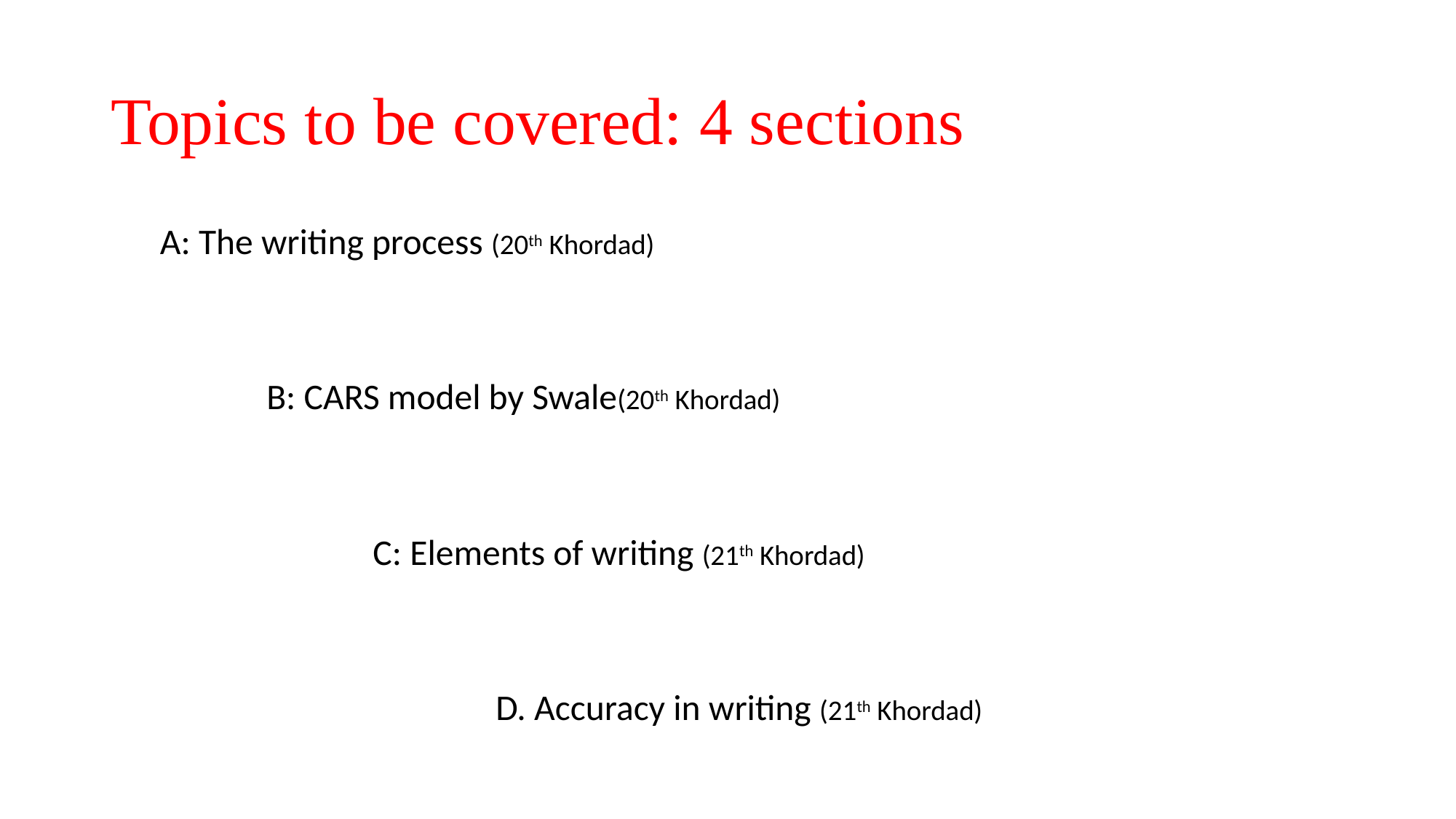

# Topics to be covered: 4 sections
      A: The writing process (20th Khordad)

                   B: CARS model by Swale(20th Khordad)

                                C: Elements of writing (21th Khordad)

                                               D. Accuracy in writing (21th Khordad)